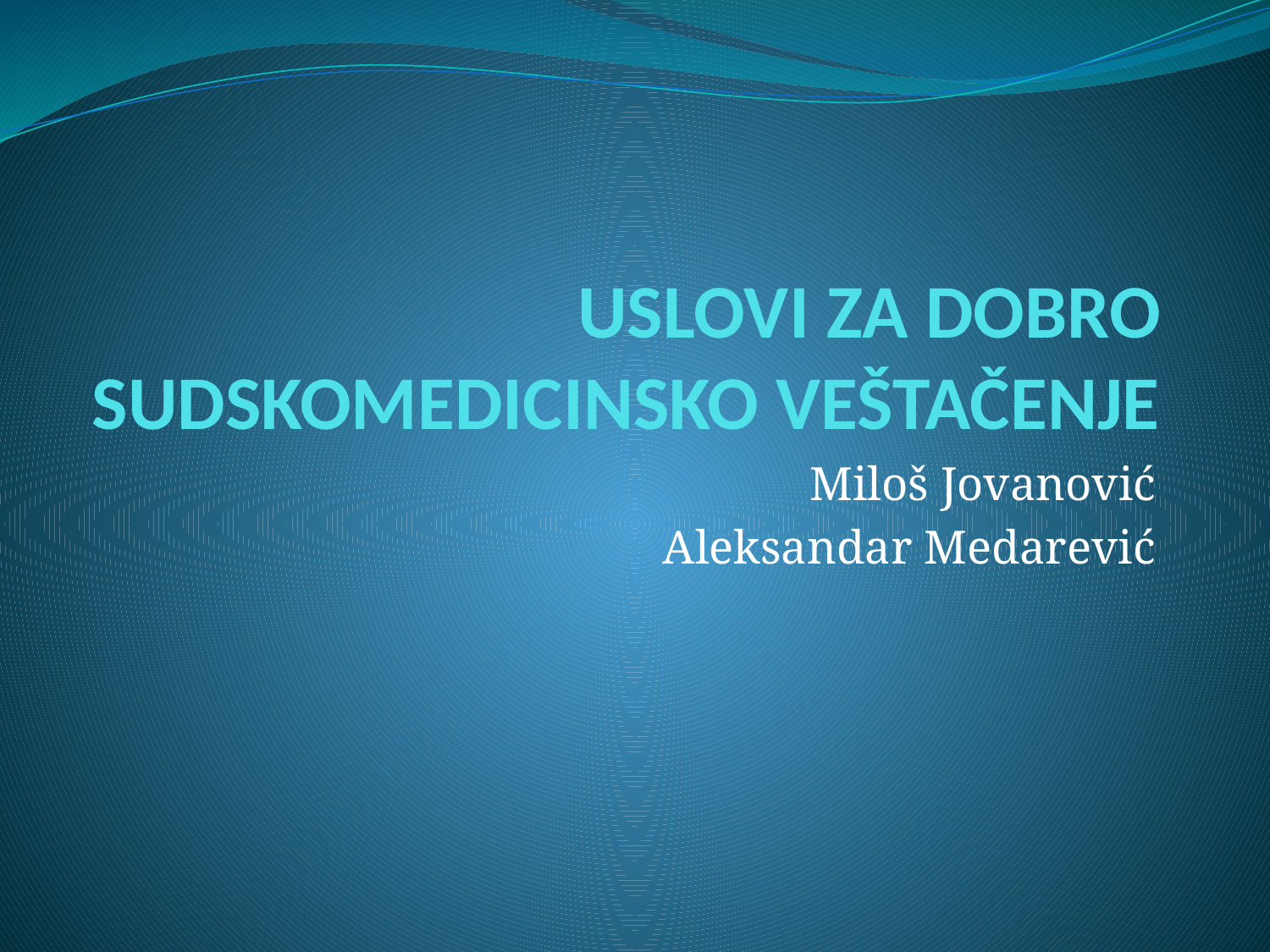

# USLOVI ZA DOBRO SUDSKOMEDICINSKO VEŠTAČENJE
Miloš Jovanović
Aleksandar Medarević